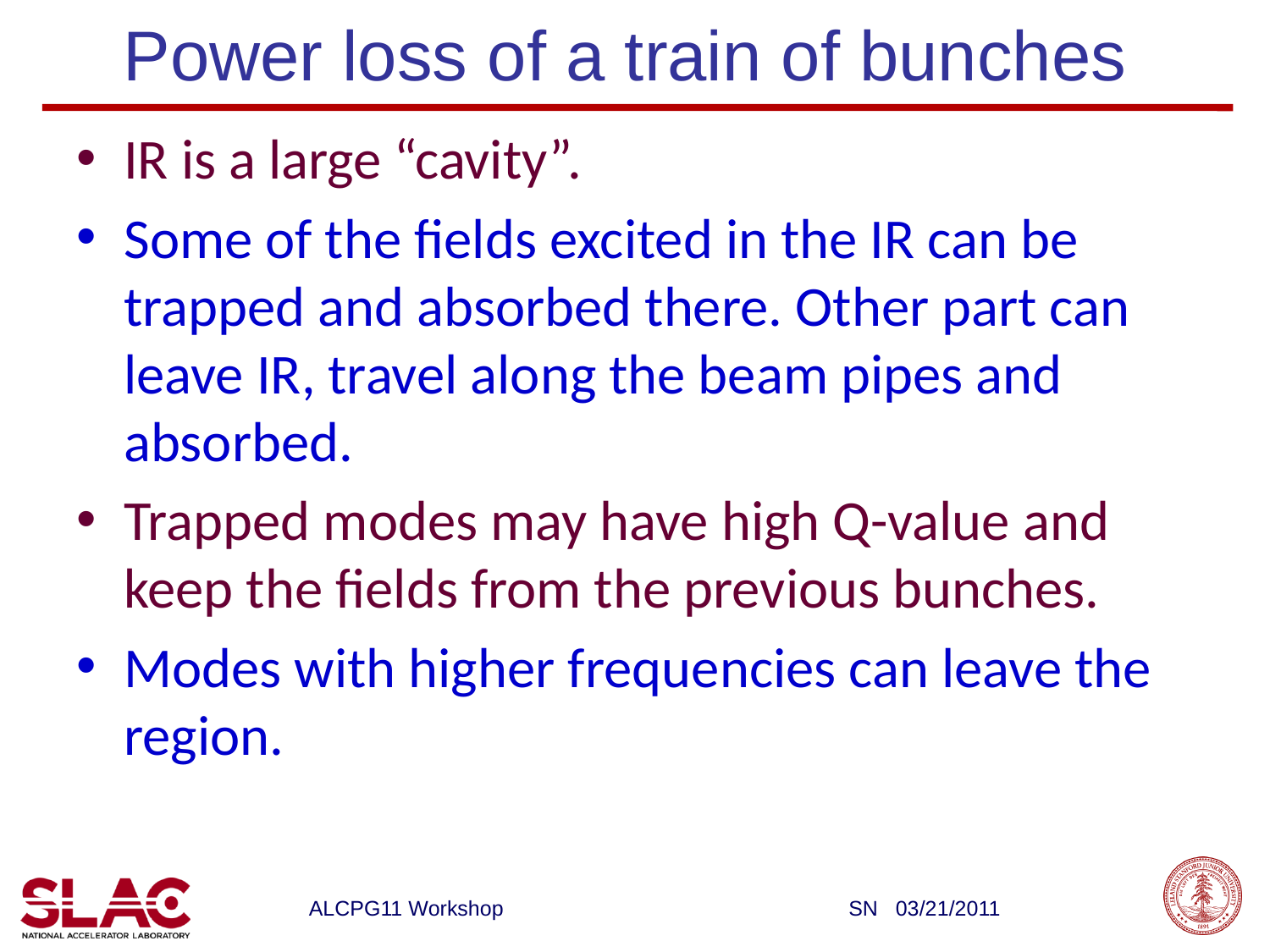

# Power loss of a train of bunches
IR is a large “cavity”.
Some of the fields excited in the IR can be trapped and absorbed there. Other part can leave IR, travel along the beam pipes and absorbed.
Trapped modes may have high Q-value and keep the fields from the previous bunches.
Modes with higher frequencies can leave the region.

SN   03/21/2011